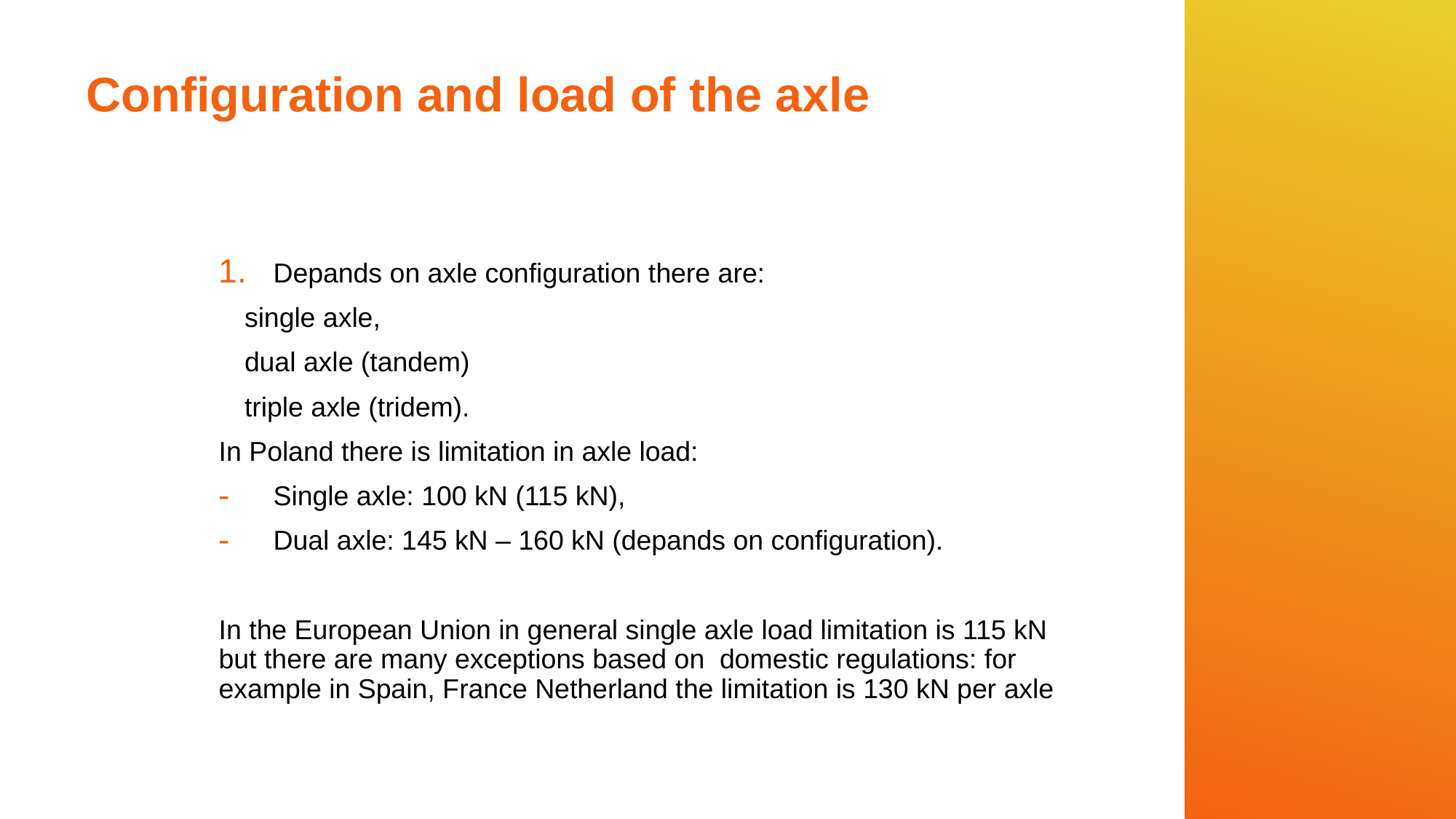

# Configuration and load of the axle
Depands on axle configuration there are:
 single axle,
 dual axle (tandem)
 triple axle (tridem).
In Poland there is limitation in axle load:
Single axle: 100 kN (115 kN),
Dual axle: 145 kN – 160 kN (depands on configuration).

In the European Union in general single axle load limitation is 115 kN but there are many exceptions based on  domestic regulations: for example in Spain, France Netherland the limitation is 130 kN per axle